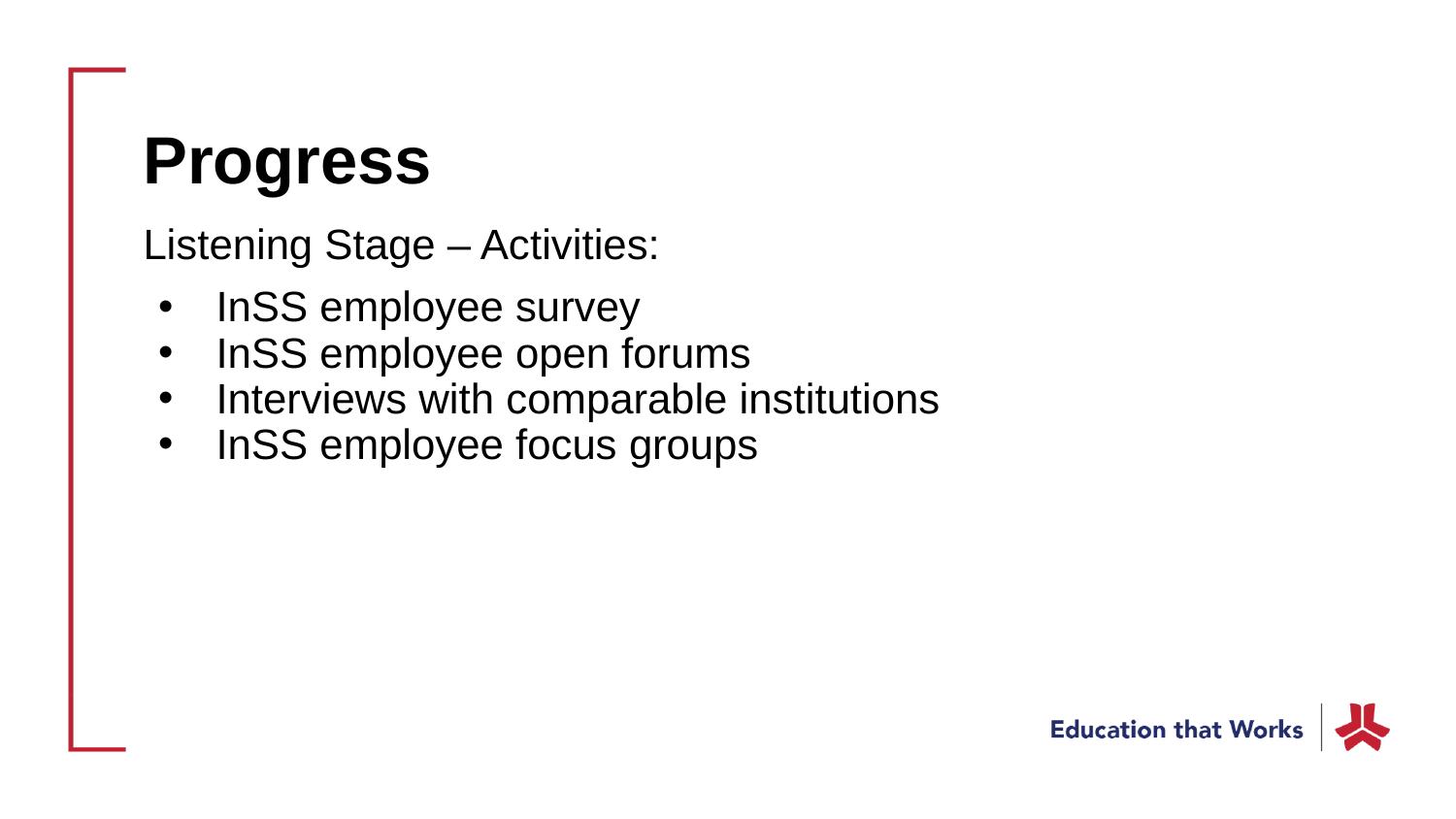

# Progress
Listening Stage – Activities:
InSS employee survey
InSS employee open forums
Interviews with comparable institutions
InSS employee focus groups